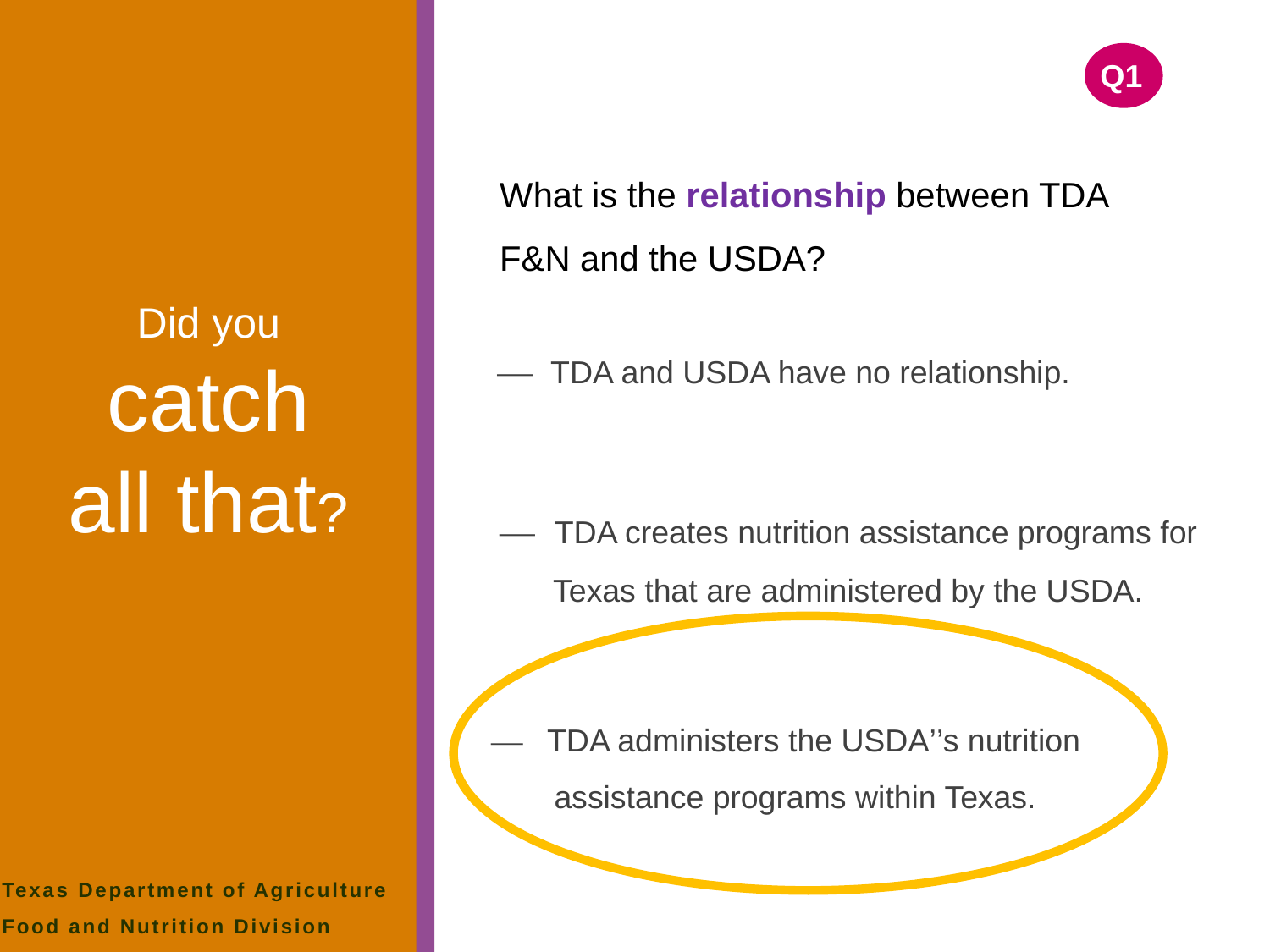

Q1

Q1
What is the relationship between TDA F&N and the USDA?
Did you catch all that?
—  TDA and USDA have no relationship.

—  TDA creates nutrition assistance programs for
      Texas that are administered by the USDA.

 —   TDA administers the USDA’’s nutrition
        assistance programs within Texas.
Texas Department of Agriculture
Food and Nutrition Division